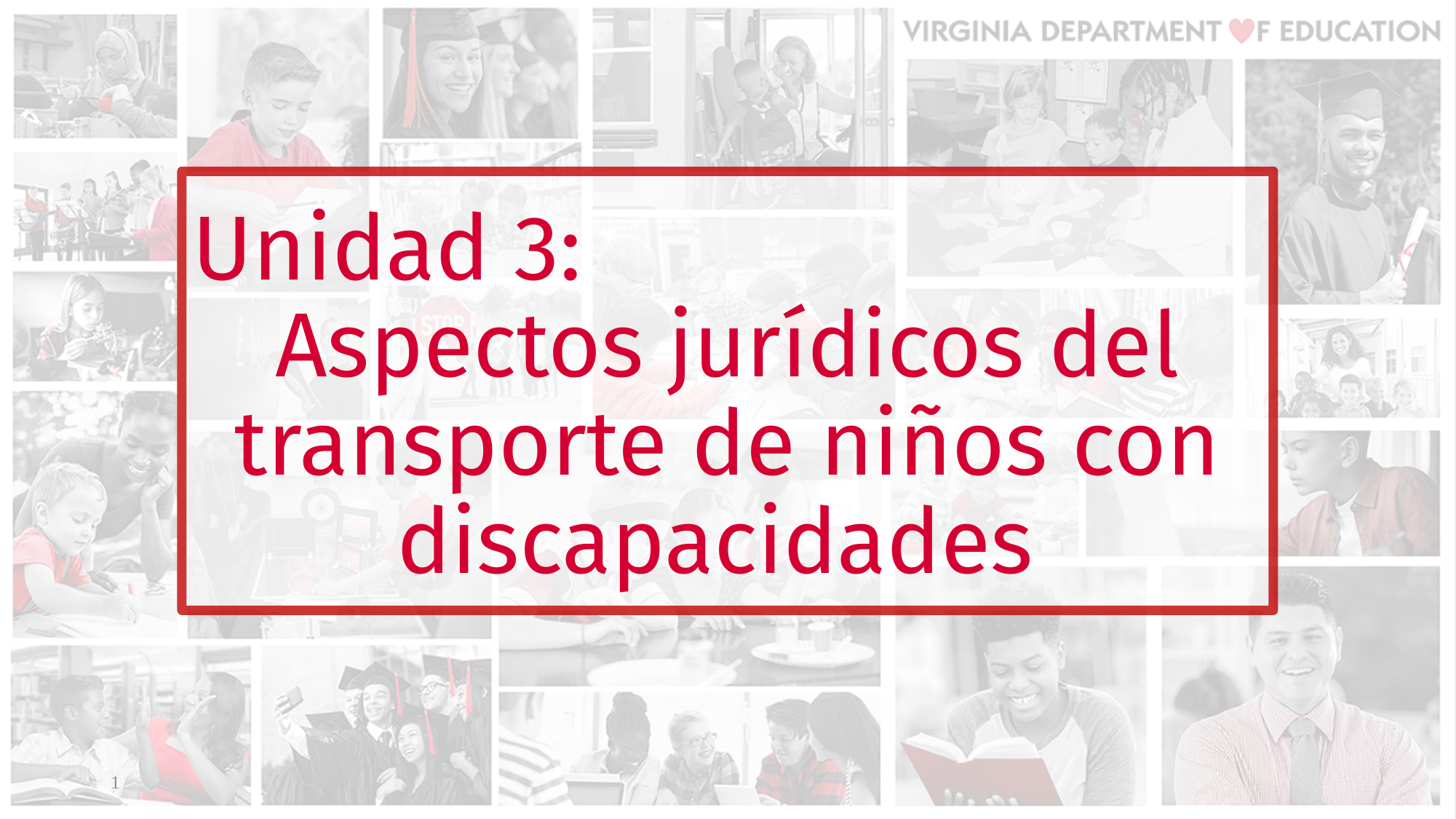

# Unidad 3:
Aspectos jurídicos del transporte de niños con discapacidades
1